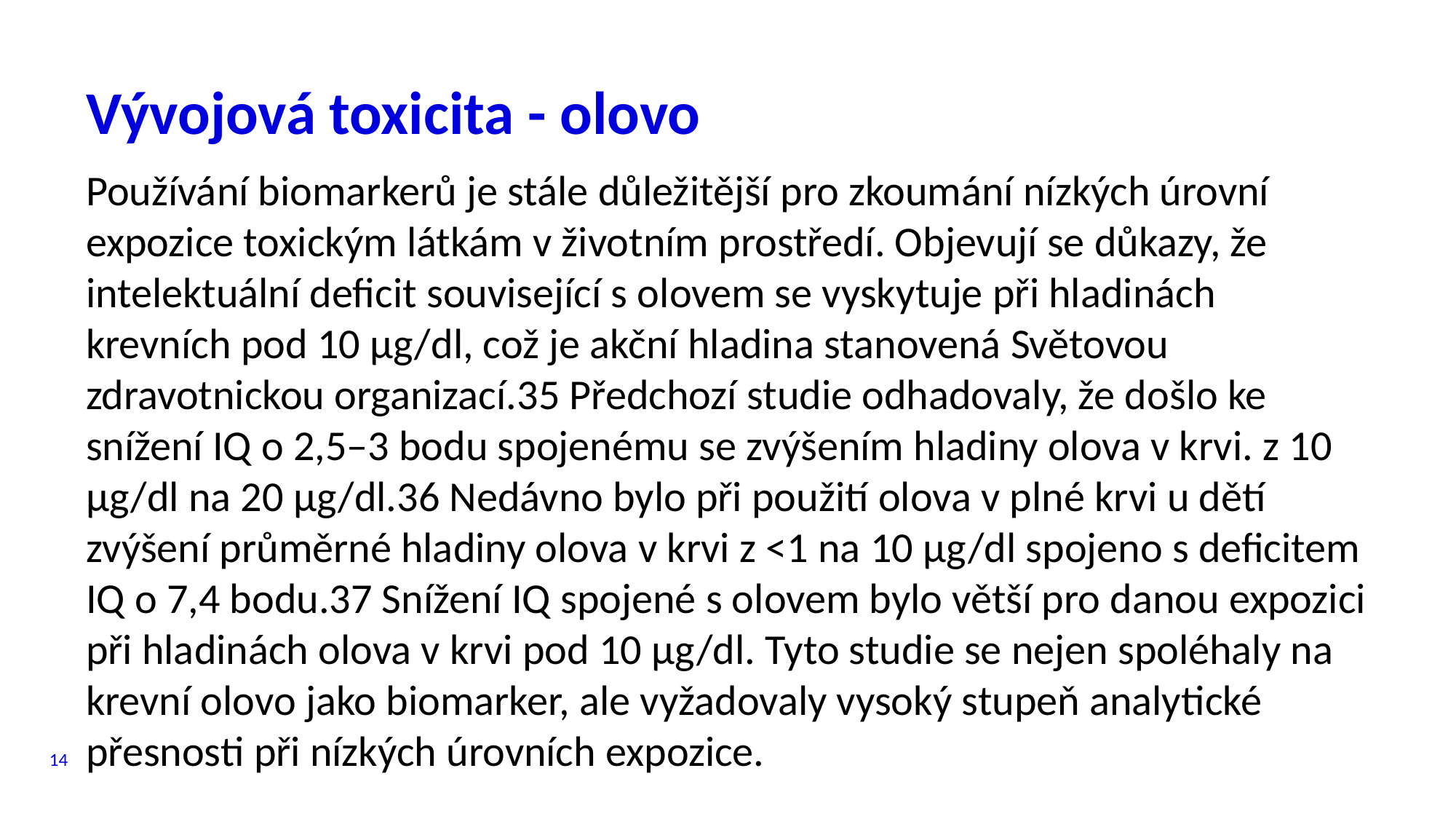

# Vývojová toxicita - olovo
Používání biomarkerů je stále důležitější pro zkoumání nízkých úrovní expozice toxickým látkám v životním prostředí. Objevují se důkazy, že intelektuální deficit související s olovem se vyskytuje při hladinách krevních pod 10 μg/dl, což je akční hladina stanovená Světovou zdravotnickou organizací.35 Předchozí studie odhadovaly, že došlo ke snížení IQ o 2,5–3 bodu spojenému se zvýšením hladiny olova v krvi. z 10 μg/dl na 20 μg/dl.36 Nedávno bylo při použití olova v plné krvi u dětí zvýšení průměrné hladiny olova v krvi z <1 na 10 μg/dl spojeno s deficitem IQ o 7,4 bodu.37 Snížení IQ spojené s olovem bylo větší pro danou expozici při hladinách olova v krvi pod 10 μg/dl. Tyto studie se nejen spoléhaly na krevní olovo jako biomarker, ale vyžadovaly vysoký stupeň analytické přesnosti při nízkých úrovních expozice.

14